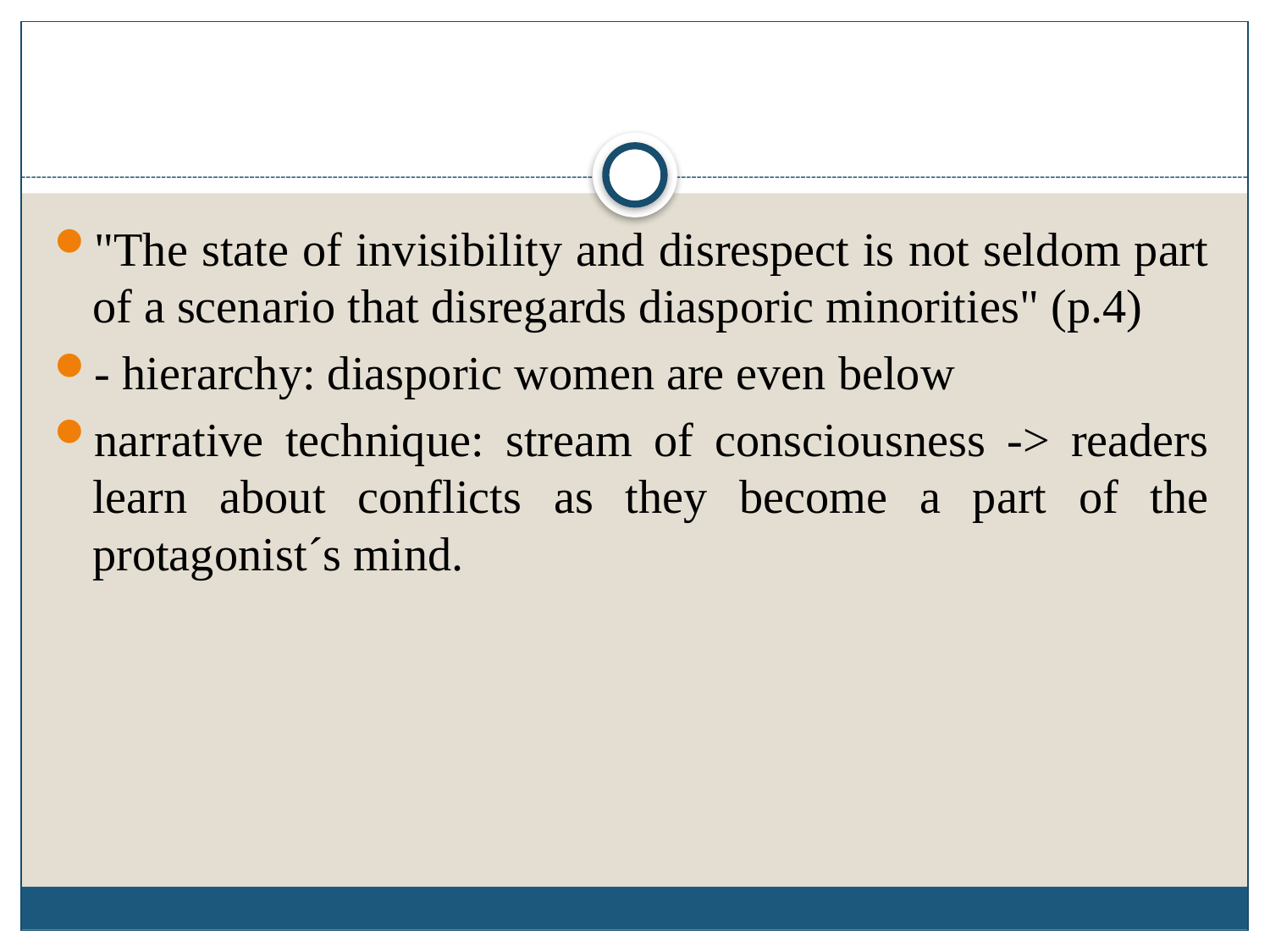

#
"The state of invisibility and disrespect is not seldom part of a scenario that disregards diasporic minorities" (p.4)
- hierarchy: diasporic women are even below
narrative technique: stream of consciousness -> readers learn about conflicts as they become a part of the protagonist´s mind.